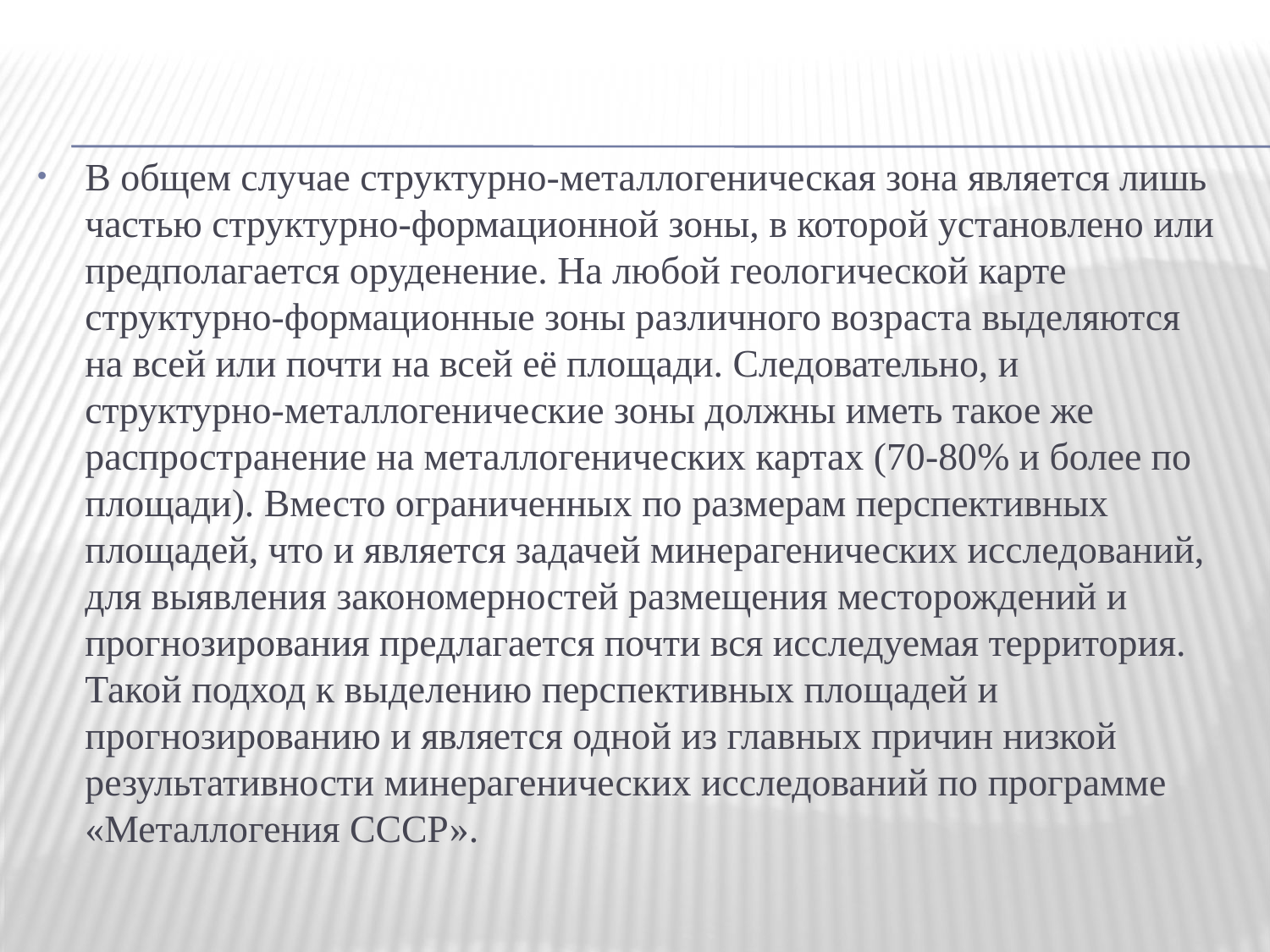

В общем случае структурно-металлогеническая зона является лишь частью структурно-формационной зоны, в которой установлено или предполагается оруденение. На любой геологической карте структурно-формационные зоны различного возраста выделяются на всей или почти на всей её площади. Следовательно, и структурно-металлогенические зоны должны иметь такое же распространение на металлогенических картах (70-80% и более по площади). Вместо ограниченных по размерам перспективных площадей, что и является задачей минерагенических исследований, для выявления закономерностей размещения месторождений и прогнозирования предлагается почти вся исследуемая территория. Такой подход к выделению перспективных площадей и прогнозированию и является одной из главных причин низкой результативности минерагенических исследований по программе «Металлогения СССР».